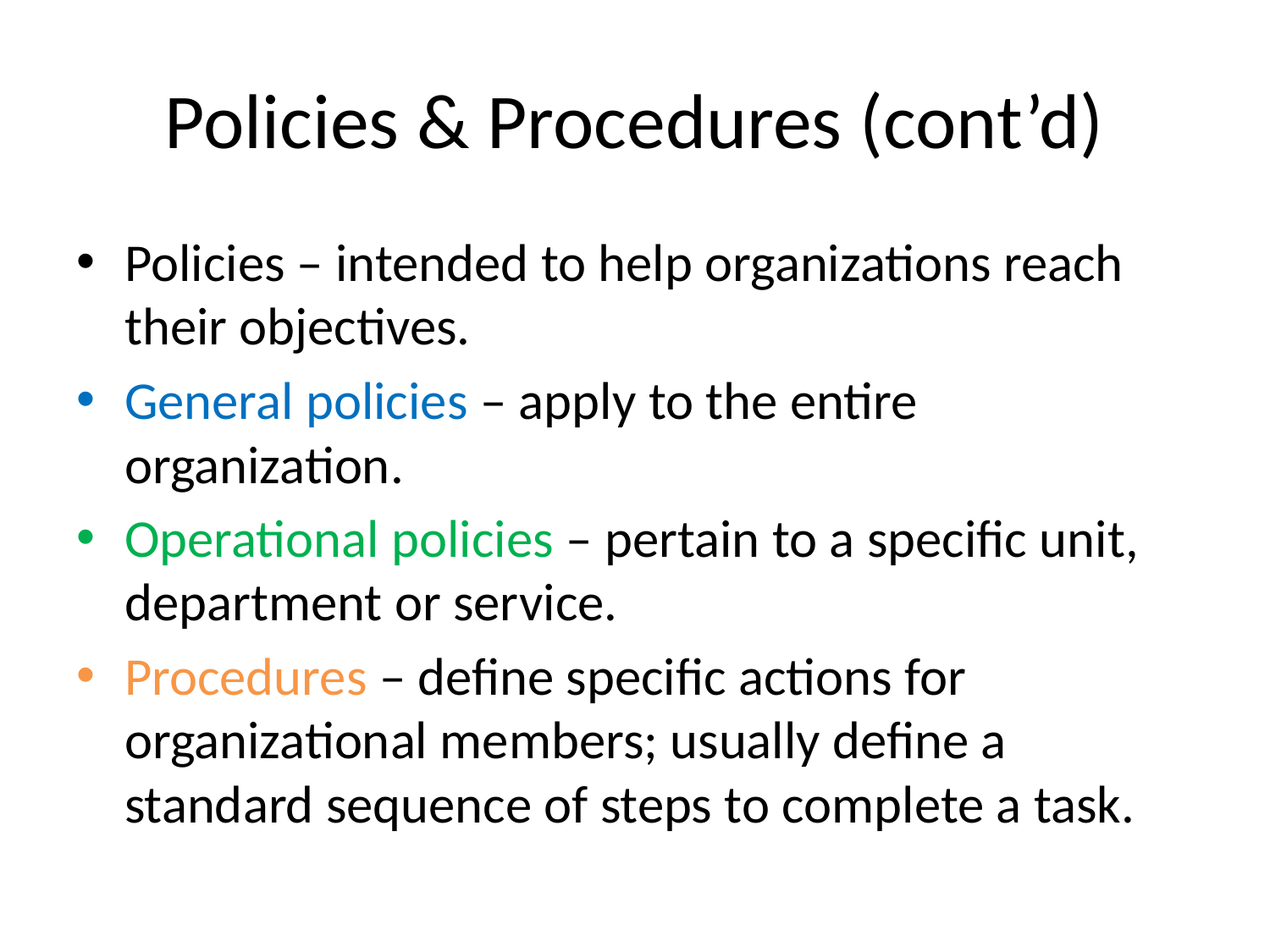

# Policies & Procedures (cont’d)
Policies – intended to help organizations reach their objectives.
General policies – apply to the entire organization.
Operational policies – pertain to a specific unit, department or service.
Procedures – define specific actions for organizational members; usually define a standard sequence of steps to complete a task.